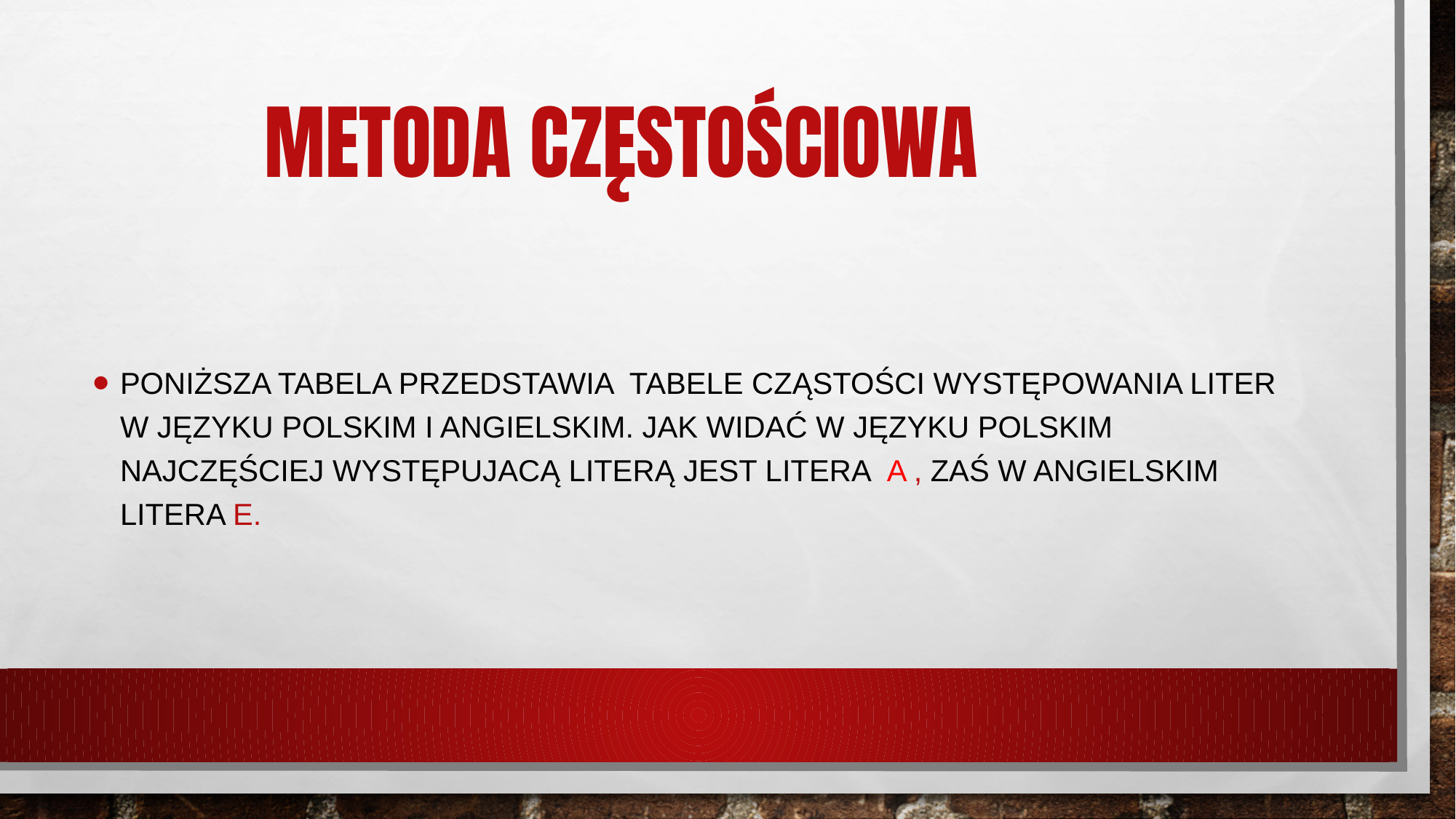

# Metoda częstościowa
Poniższa tabela przedstawia  tabele cząstości występowania liter w języku polskim i angielskim. Jak widać w języku polskim najczęściej występujacą literą jest litera  A , zaś w angielskim litera E.